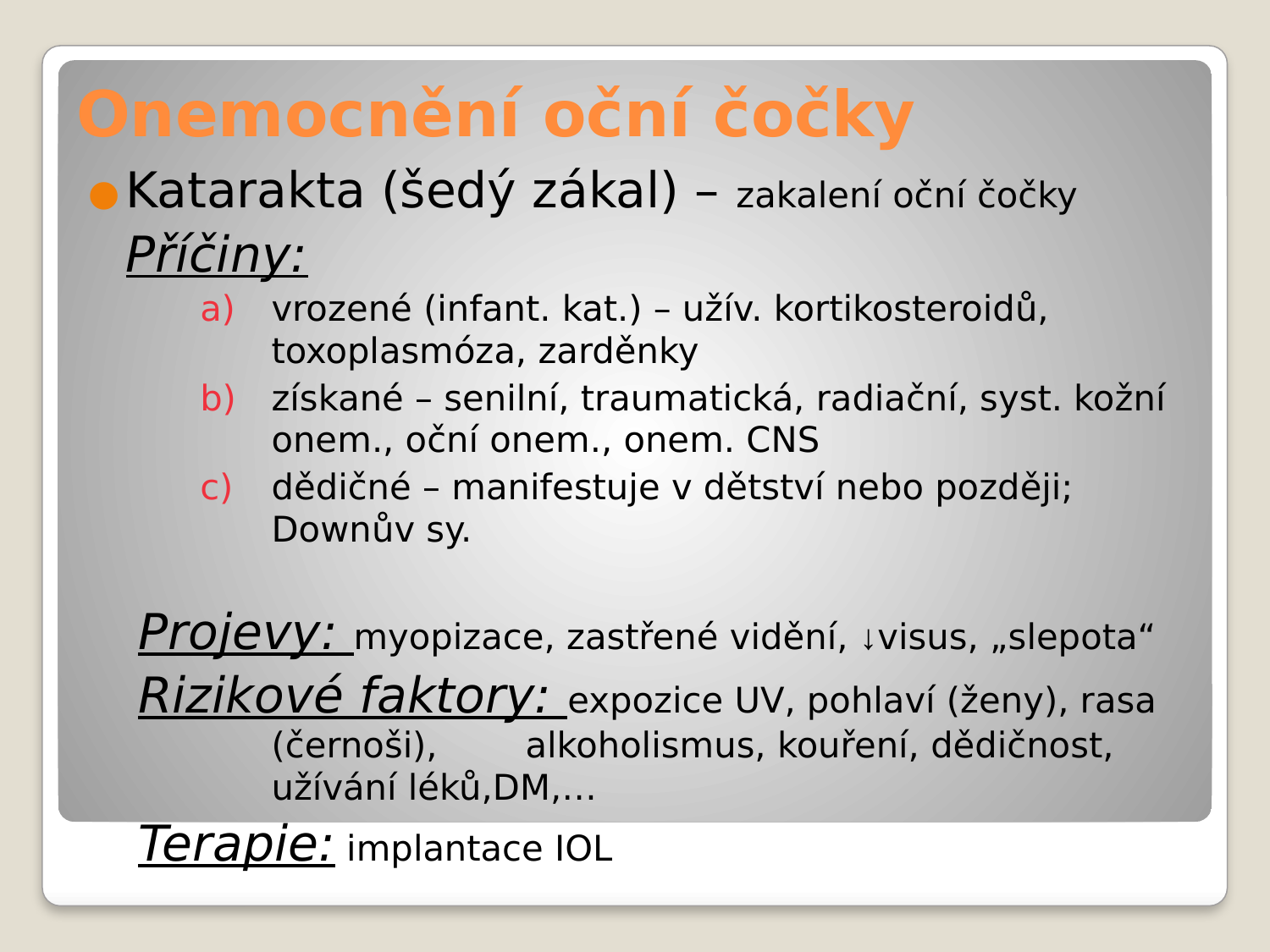

# Onemocnění oční čočky
Katarakta (šedý zákal) – zakalení oční čočky
	Příčiny:
vrozené (infant. kat.) – užív. kortikosteroidů, toxoplasmóza, zarděnky
získané – senilní, traumatická, radiační, syst. kožní onem., oční onem., onem. CNS
dědičné – manifestuje v dětství nebo později; Downův sy.

Projevy: myopizace, zastřené vidění, ↓visus, „slepota“
Rizikové faktory: expozice UV, pohlaví (ženy), rasa (černoši), 	alkoholismus, kouření, dědičnost, užívání léků,DM,…
Terapie: implantace IOL